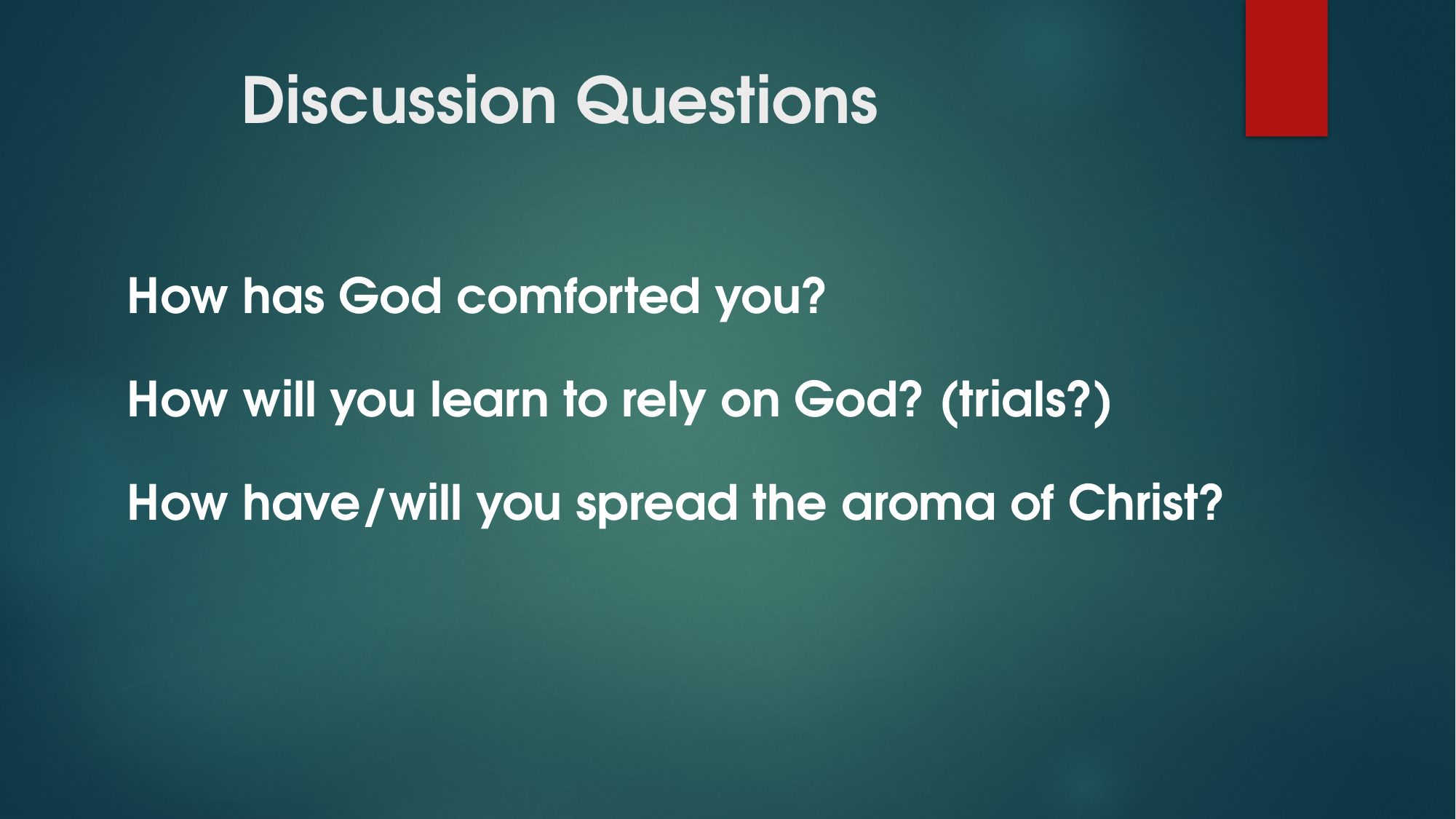

# Discussion Questions
How has God comforted you?

How will you learn to rely on God? (trials?)

How have/will you spread the aroma of Christ?